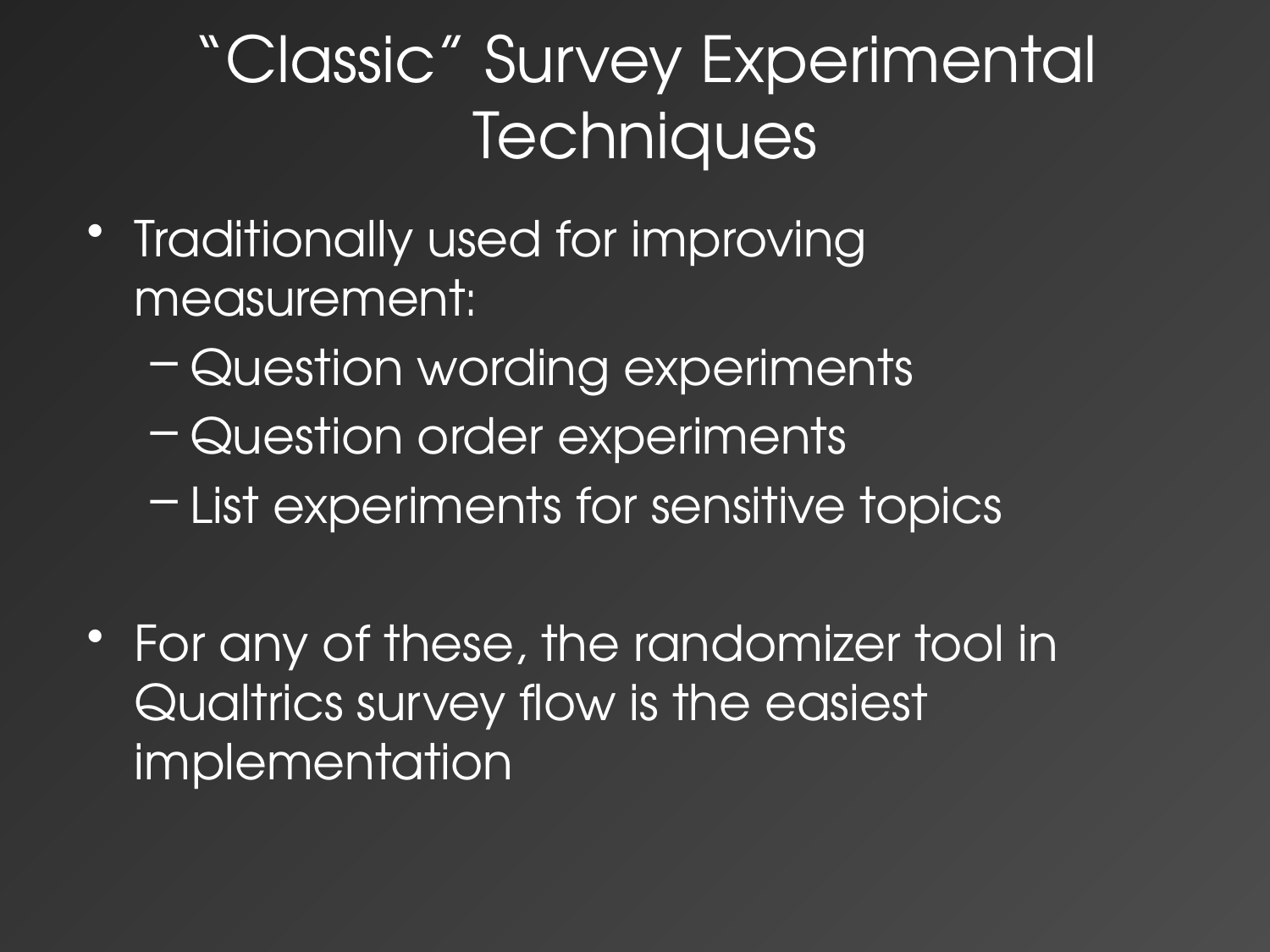

# “Classic” Survey Experimental Techniques
Traditionally used for improving measurement:
Question wording experiments
Question order experiments
List experiments for sensitive topics

For any of these, the randomizer tool in Qualtrics survey flow is the easiest implementation